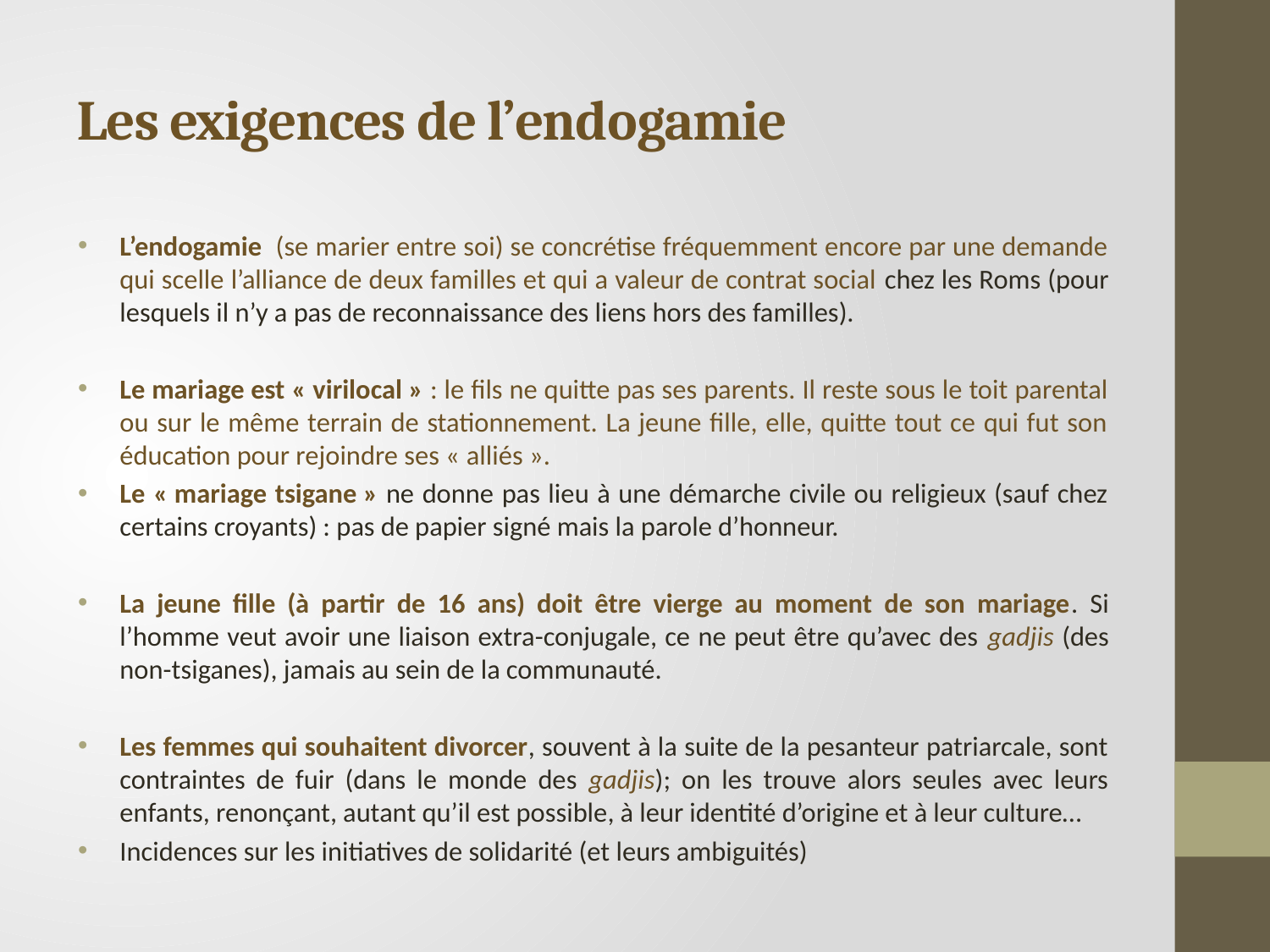

# Les exigences de l’endogamie
L’endogamie  (se marier entre soi) se concrétise fréquemment encore par une demande qui scelle l’alliance de deux familles et qui a valeur de contrat social chez les Roms (pour lesquels il n’y a pas de reconnaissance des liens hors des familles).

Le mariage est « virilocal » : le fils ne quitte pas ses parents. Il reste sous le toit parental ou sur le même terrain de stationnement. La jeune fille, elle, quitte tout ce qui fut son éducation pour rejoindre ses « alliés ».
Le « mariage tsigane » ne donne pas lieu à une démarche civile ou religieux (sauf chez certains croyants) : pas de papier signé mais la parole d’honneur.

La jeune fille (à partir de 16 ans) doit être vierge au moment de son mariage. Si l’homme veut avoir une liaison extra-conjugale, ce ne peut être qu’avec des gadjis (des non-tsiganes), jamais au sein de la communauté.

Les femmes qui souhaitent divorcer, souvent à la suite de la pesanteur patriarcale, sont contraintes de fuir (dans le monde des gadjis); on les trouve alors seules avec leurs enfants, renonçant, autant qu’il est possible, à leur identité d’origine et à leur culture…
Incidences sur les initiatives de solidarité (et leurs ambiguités)